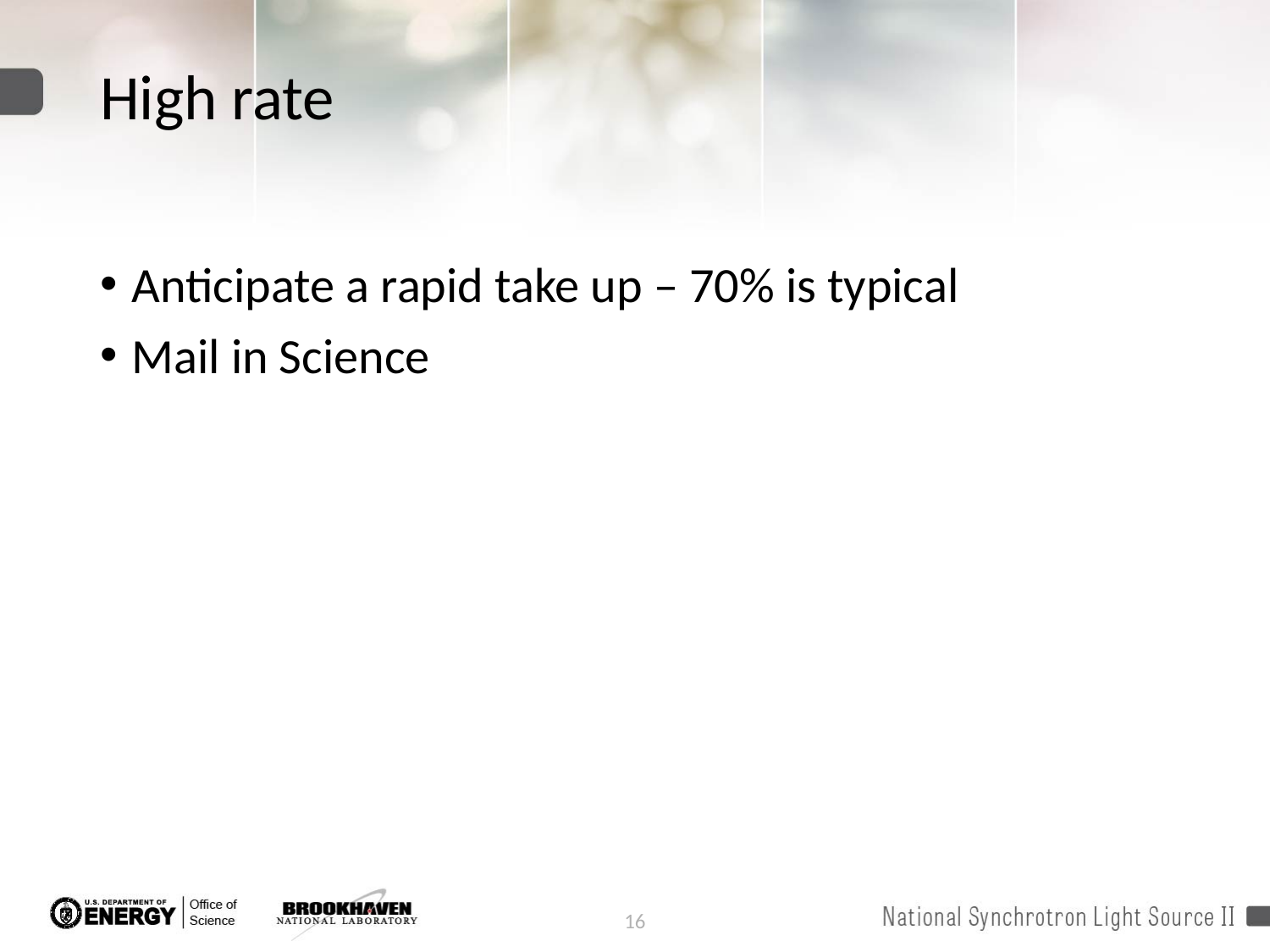

# High rate
Anticipate a rapid take up – 70% is typical
Mail in Science

16